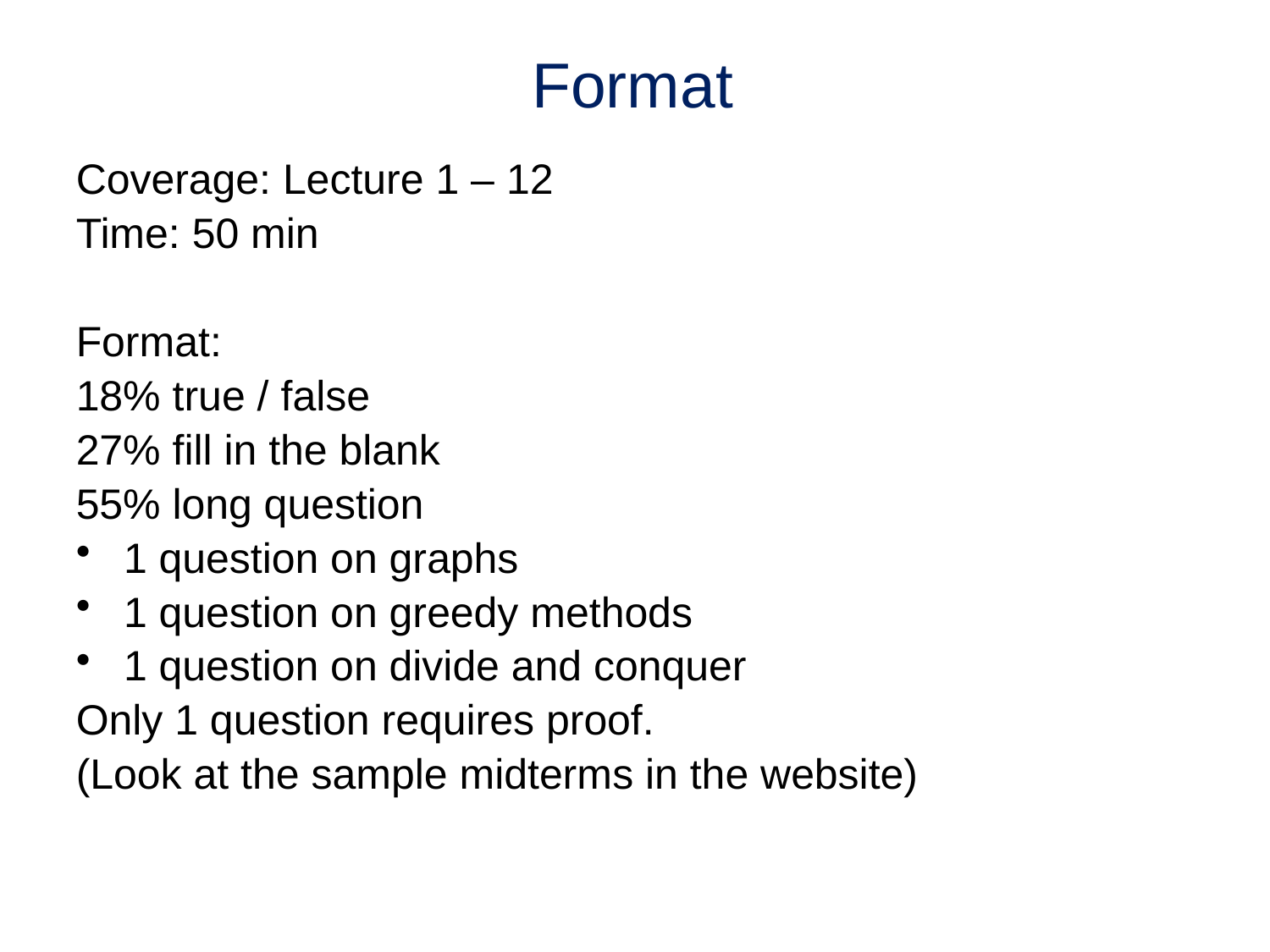

# Format
Coverage: Lecture 1 – 12
Time: 50 min

Format:
18% true / false
27% fill in the blank
55% long question
1 question on graphs
1 question on greedy methods
1 question on divide and conquer
Only 1 question requires proof.
(Look at the sample midterms in the website)